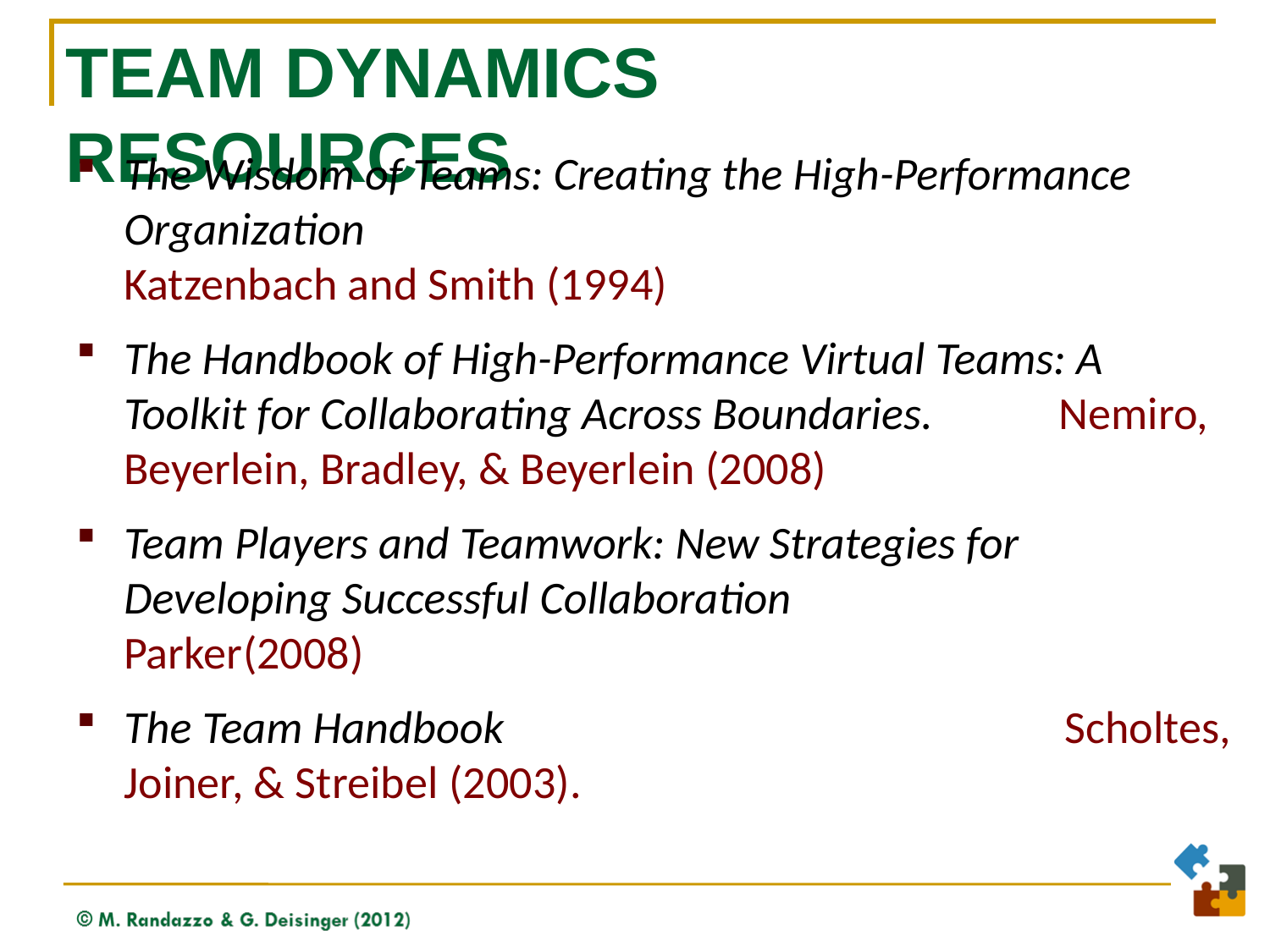

# Team Dynamics Resources
The Wisdom of Teams: Creating the High-Performance Organization                                                               Katzenbach and Smith (1994)
The Handbook of High-Performance Virtual Teams: A Toolkit for Collaborating Across Boundaries.            Nemiro, Beyerlein, Bradley, & Beyerlein (2008)
Team Players and Teamwork: New Strategies for Developing Successful Collaboration                              Parker(2008)
The Team Handbook                                                      Scholtes, Joiner, & Streibel (2003).